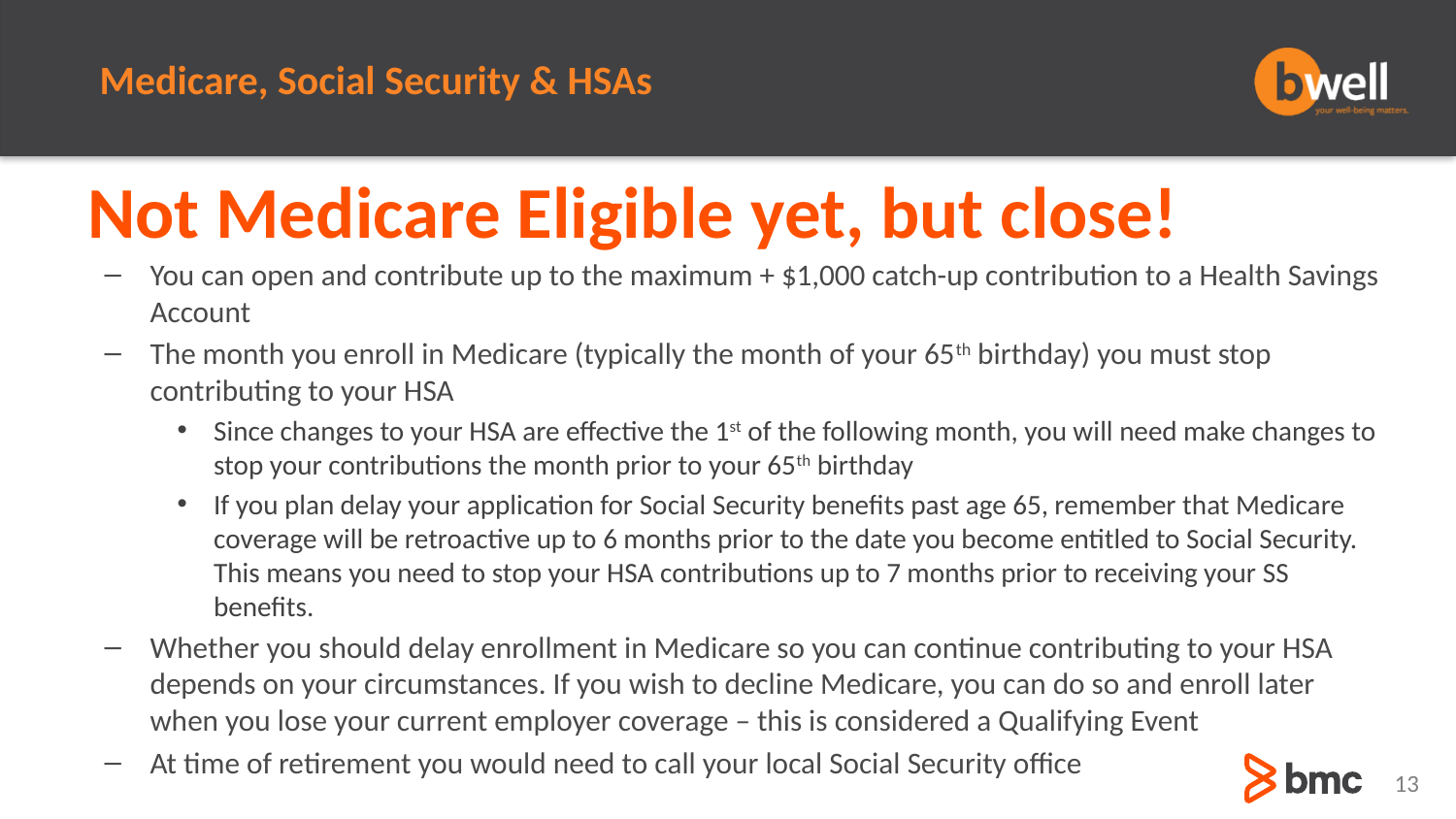

# Not Medicare Eligible yet, but close!
You can open and contribute up to the maximum + $1,000 catch-up contribution to a Health Savings Account
The month you enroll in Medicare (typically the month of your 65th birthday) you must stop contributing to your HSA
Since changes to your HSA are effective the 1st of the following month, you will need make changes to stop your contributions the month prior to your 65th birthday
If you plan delay your application for Social Security benefits past age 65, remember that Medicare coverage will be retroactive up to 6 months prior to the date you become entitled to Social Security.  This means you need to stop your HSA contributions up to 7 months prior to receiving your SS benefits.
Whether you should delay enrollment in Medicare so you can continue contributing to your HSA depends on your circumstances. If you wish to decline Medicare, you can do so and enroll later when you lose your current employer coverage – this is considered a Qualifying Event
At time of retirement you would need to call your local Social Security office